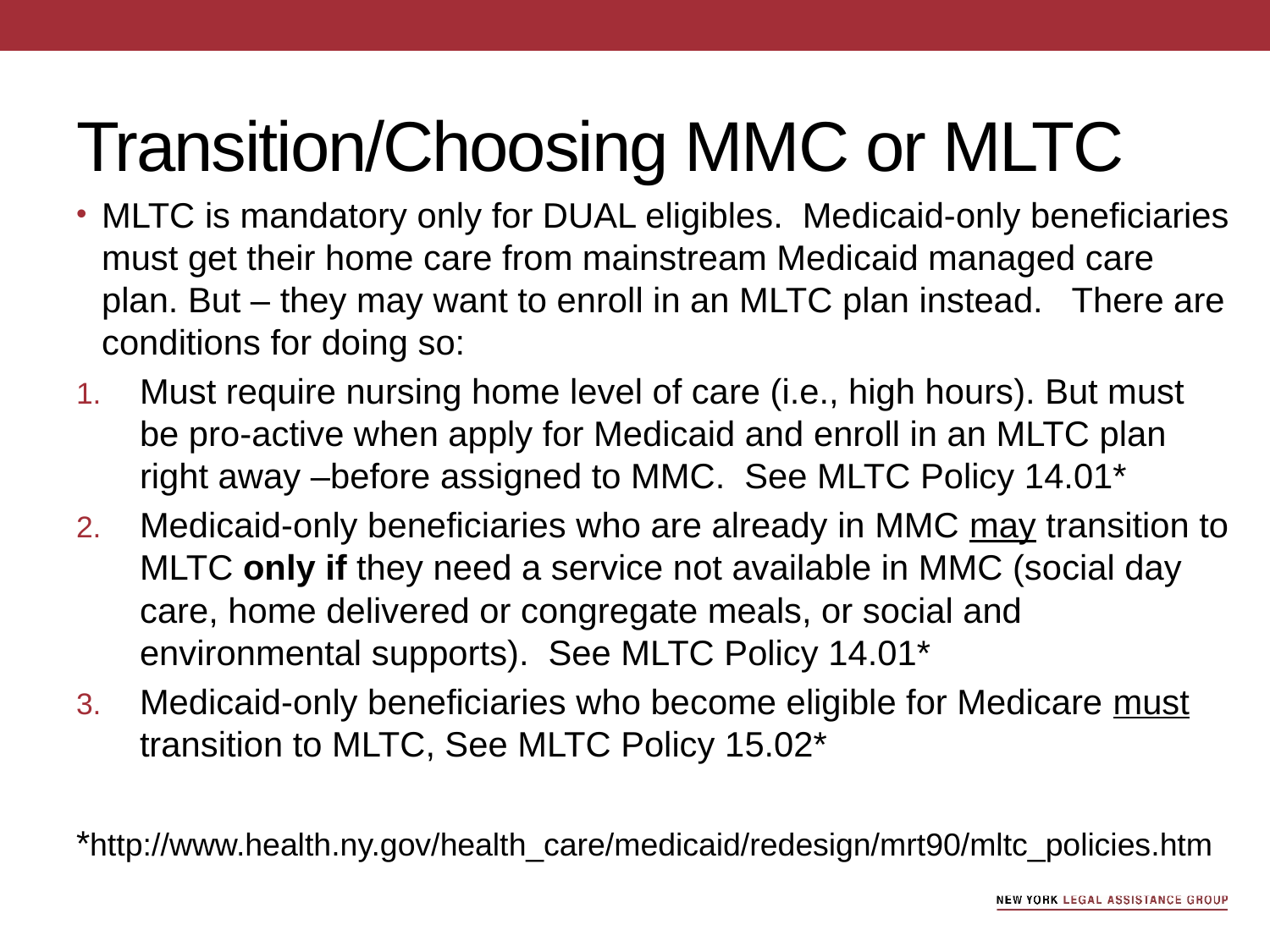

# Transition/Choosing MMC or MLTC
MLTC is mandatory only for DUAL eligibles.  Medicaid-only beneficiaries must get their home care from mainstream Medicaid managed care plan. But – they may want to enroll in an MLTC plan instead.   There are conditions for doing so:
Must require nursing home level of care (i.e., high hours). But must be pro-active when apply for Medicaid and enroll in an MLTC plan right away –before assigned to MMC.  See MLTC Policy 14.01*
Medicaid-only beneficiaries who are already in MMC may transition to MLTC only if they need a service not available in MMC (social day care, home delivered or congregate meals, or social and environmental supports).  See MLTC Policy 14.01*
Medicaid-only beneficiaries who become eligible for Medicare must transition to MLTC, See MLTC Policy 15.02*

*http://www.health.ny.gov/health_care/medicaid/redesign/mrt90/mltc_policies.htm